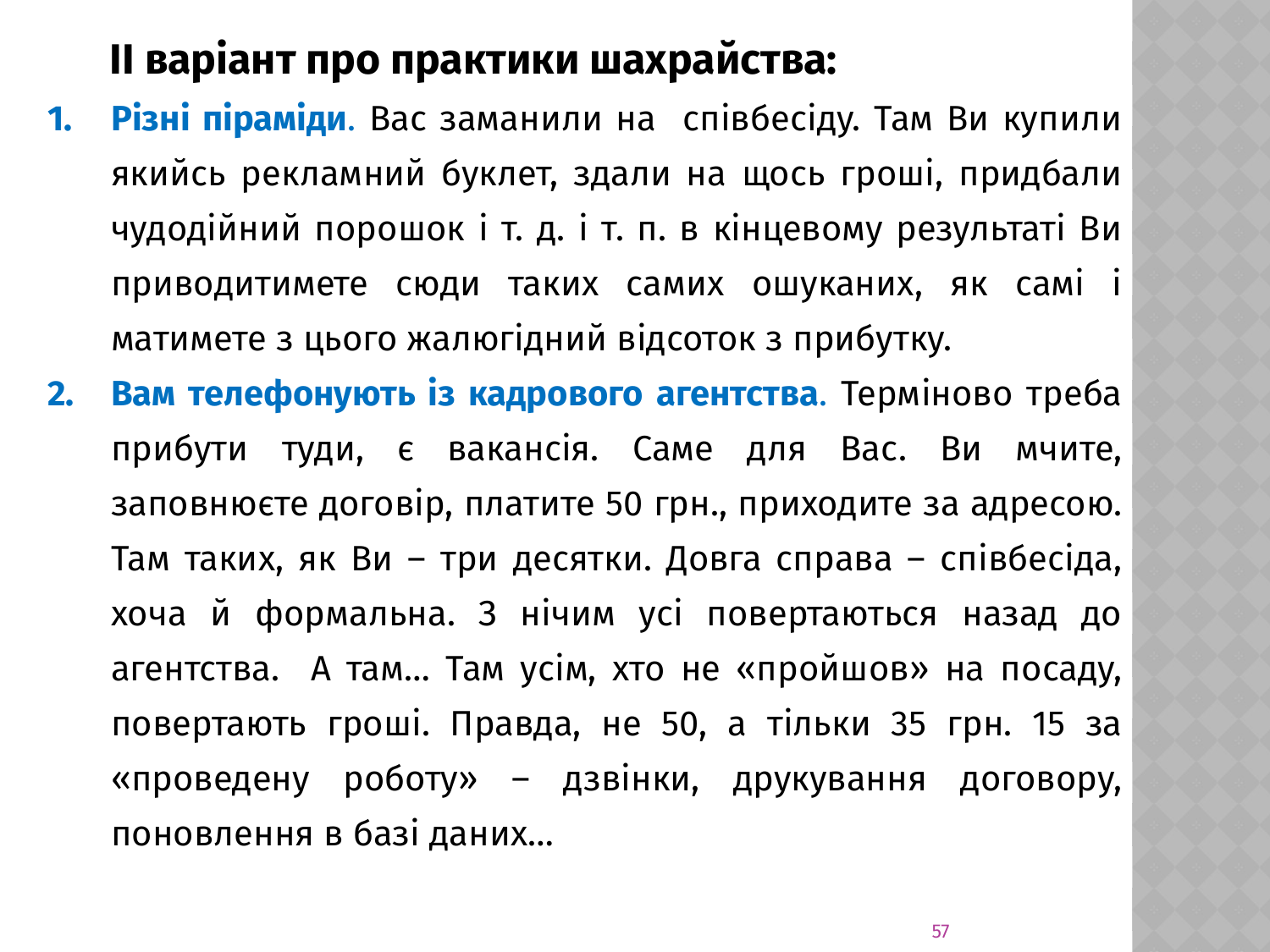

ІІ варіант про практики шахрайства:
Різні піраміди. Вас заманили на  співбесіду. Там Ви купили якийсь рекламний буклет, здали на щось гроші, придбали чудодійний порошок і т. д. і т. п. в кінцевому результаті Ви приводитимете сюди таких самих ошуканих, як самі і матимете з цього жалюгідний відсоток з прибутку.
Вам телефонують із кадрового агентства. Терміново треба прибути туди, є вакансія. Саме для Вас. Ви мчите, заповнюєте договір, платите 50 грн., приходите за адресою. Там таких, як Ви – три десятки. Довга справа – співбесіда, хоча й формальна. З нічим усі повертаються назад до агентства.  А там… Там усім, хто не «пройшов» на посаду, повертають гроші. Правда, не 50, а тільки 35 грн. 15 за «проведену роботу» – дзвінки, друкування договору, поновлення в базі даних…
57